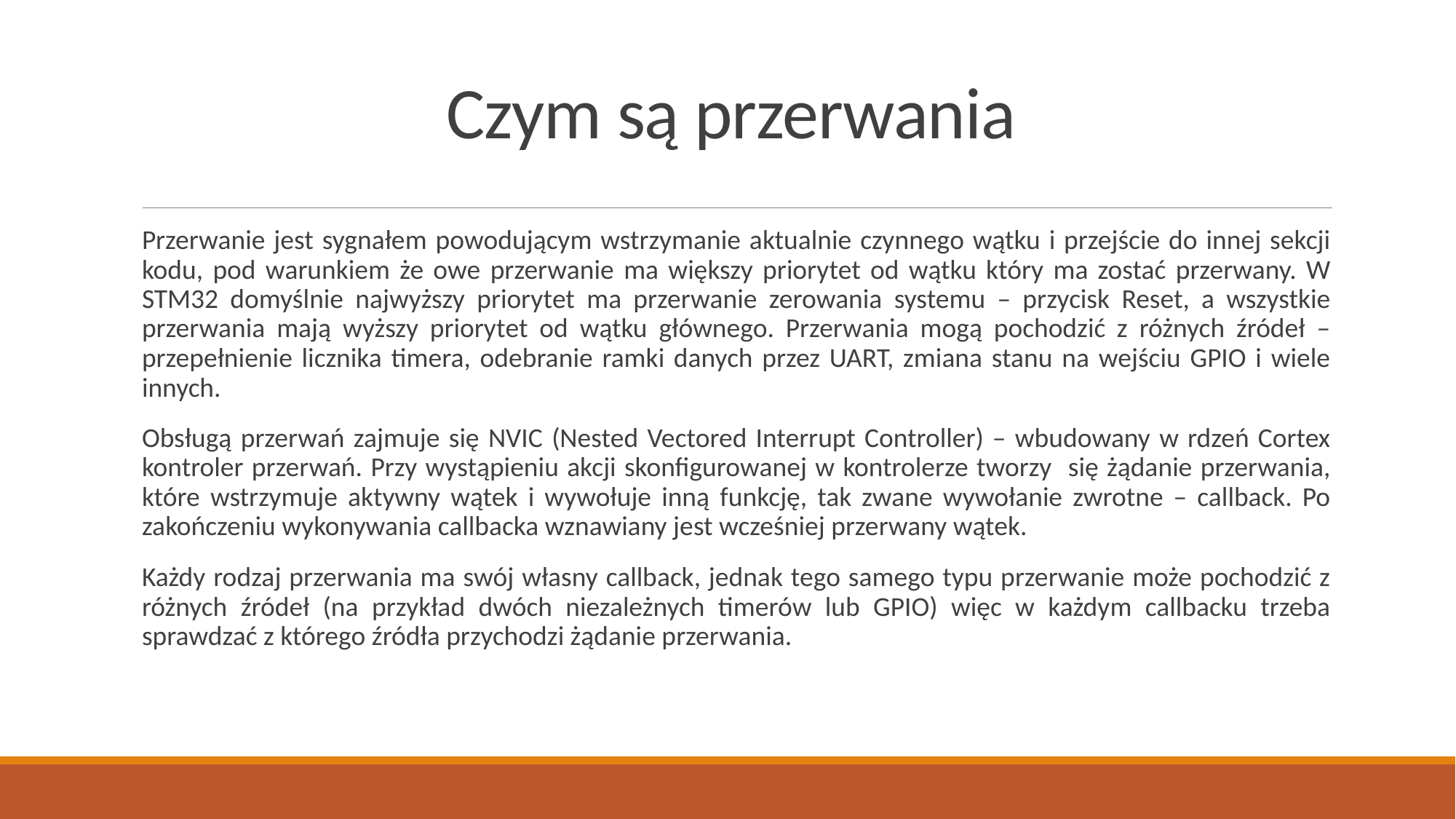

# Czym są przerwania
Przerwanie jest sygnałem powodującym wstrzymanie aktualnie czynnego wątku i przejście do innej sekcji kodu, pod warunkiem że owe przerwanie ma większy priorytet od wątku który ma zostać przerwany. W STM32 domyślnie najwyższy priorytet ma przerwanie zerowania systemu – przycisk Reset, a wszystkie przerwania mają wyższy priorytet od wątku głównego. Przerwania mogą pochodzić z różnych źródeł – przepełnienie licznika timera, odebranie ramki danych przez UART, zmiana stanu na wejściu GPIO i wiele innych.
Obsługą przerwań zajmuje się NVIC (Nested Vectored Interrupt Controller) – wbudowany w rdzeń Cortex kontroler przerwań. Przy wystąpieniu akcji skonfigurowanej w kontrolerze tworzy  się żądanie przerwania, które wstrzymuje aktywny wątek i wywołuje inną funkcję, tak zwane wywołanie zwrotne – callback. Po zakończeniu wykonywania callbacka wznawiany jest wcześniej przerwany wątek.
Każdy rodzaj przerwania ma swój własny callback, jednak tego samego typu przerwanie może pochodzić z różnych źródeł (na przykład dwóch niezależnych timerów lub GPIO) więc w każdym callbacku trzeba sprawdzać z którego źródła przychodzi żądanie przerwania.